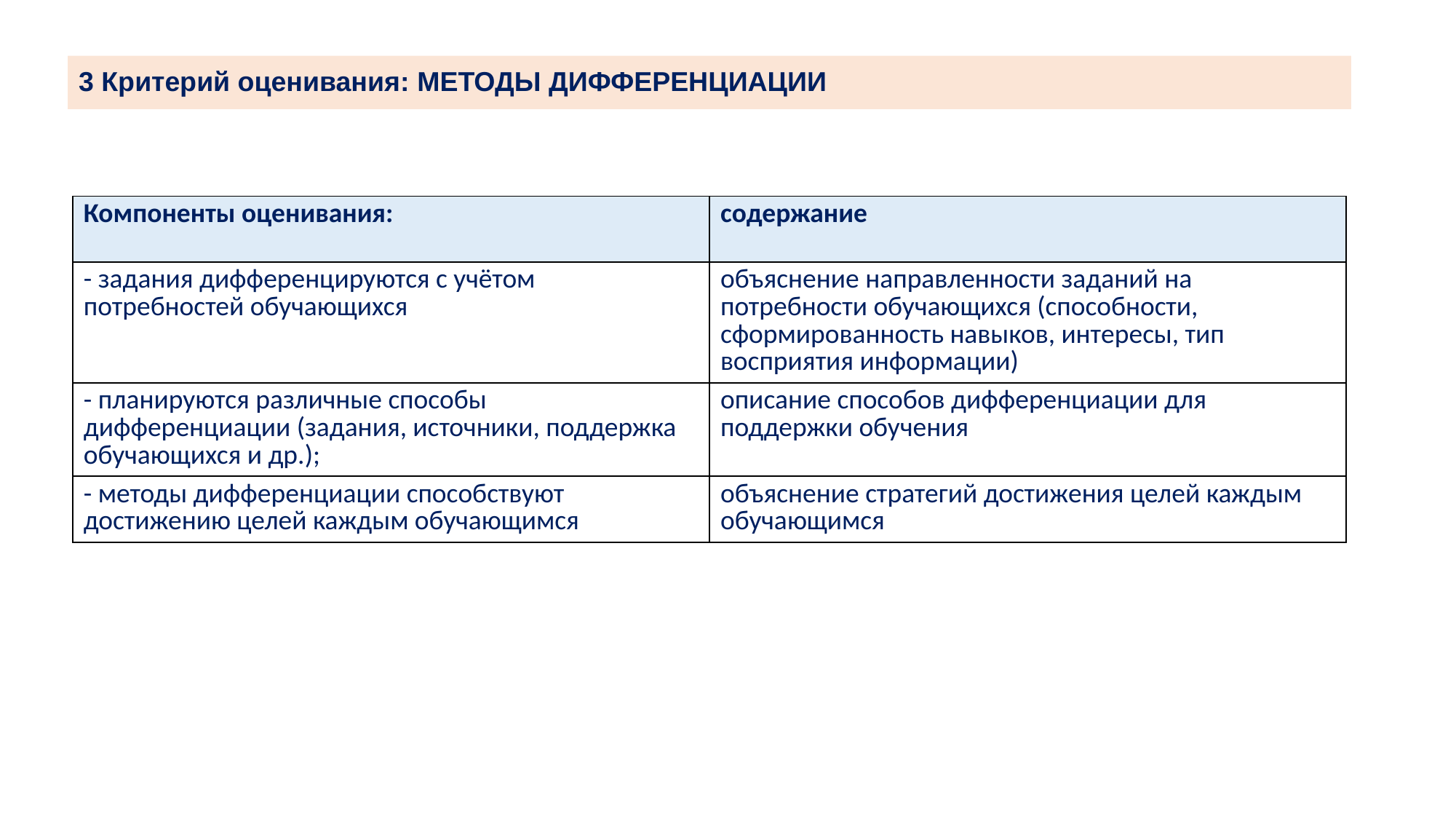

# 3 Критерий оценивания: МЕТОДЫ ДИФФЕРЕНЦИАЦИИ
| Компоненты оценивания: | содержание |
| --- | --- |
| - задания дифференцируются с учётом потребностей обучающихся | объяснение направленности заданий на потребности обучающихся (способности, сформированность навыков, интересы, тип восприятия информации) |
| - планируются различные способы дифференциации (задания, источники, поддержка обучающихся и др.); | описание способов дифференциации для поддержки обучения |
| - методы дифференциации способствуют достижению целей каждым обучающимся | объяснение стратегий достижения целей каждым обучающимся |